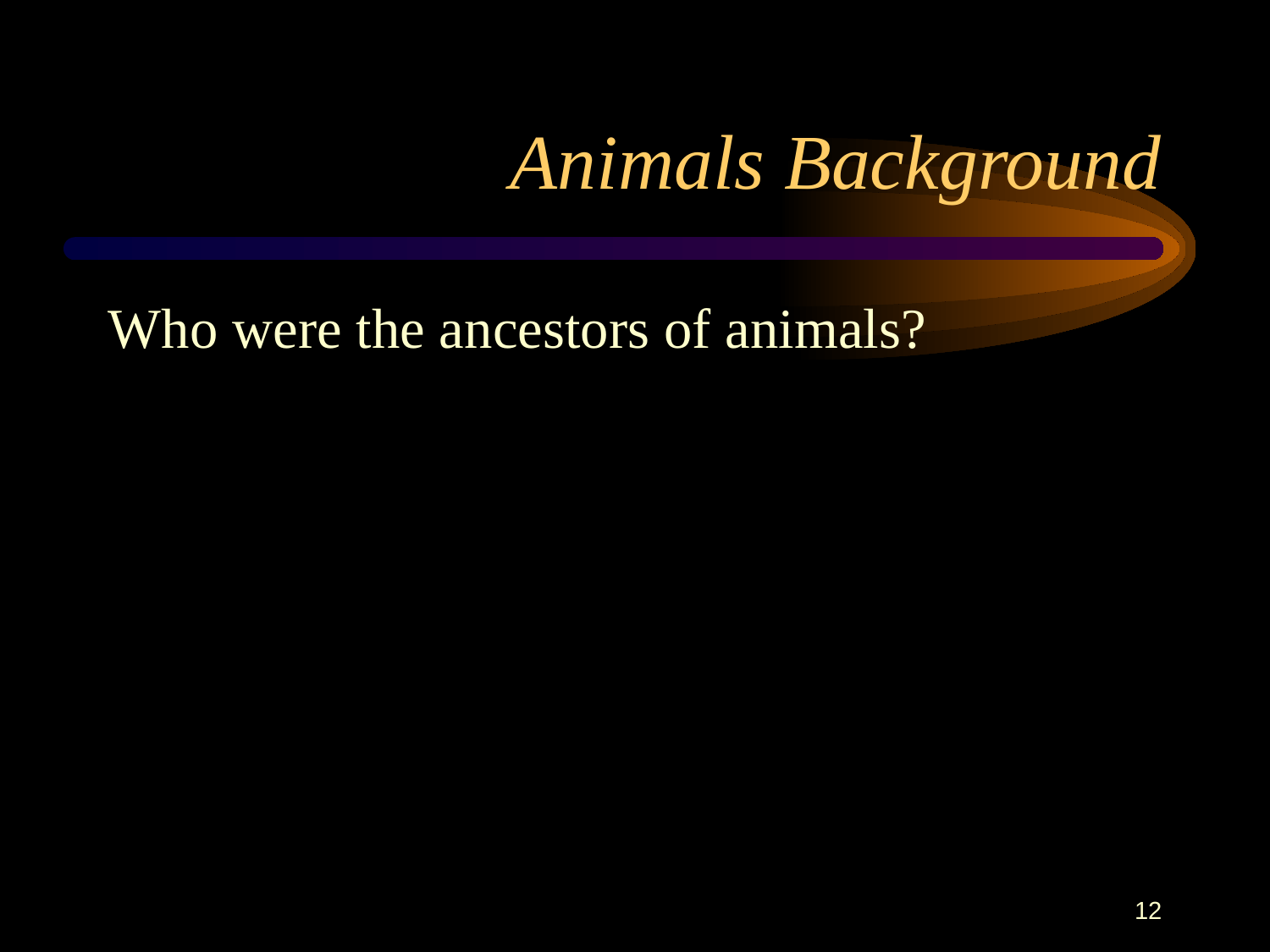

# Animals Background
Who were the ancestors of animals?

12